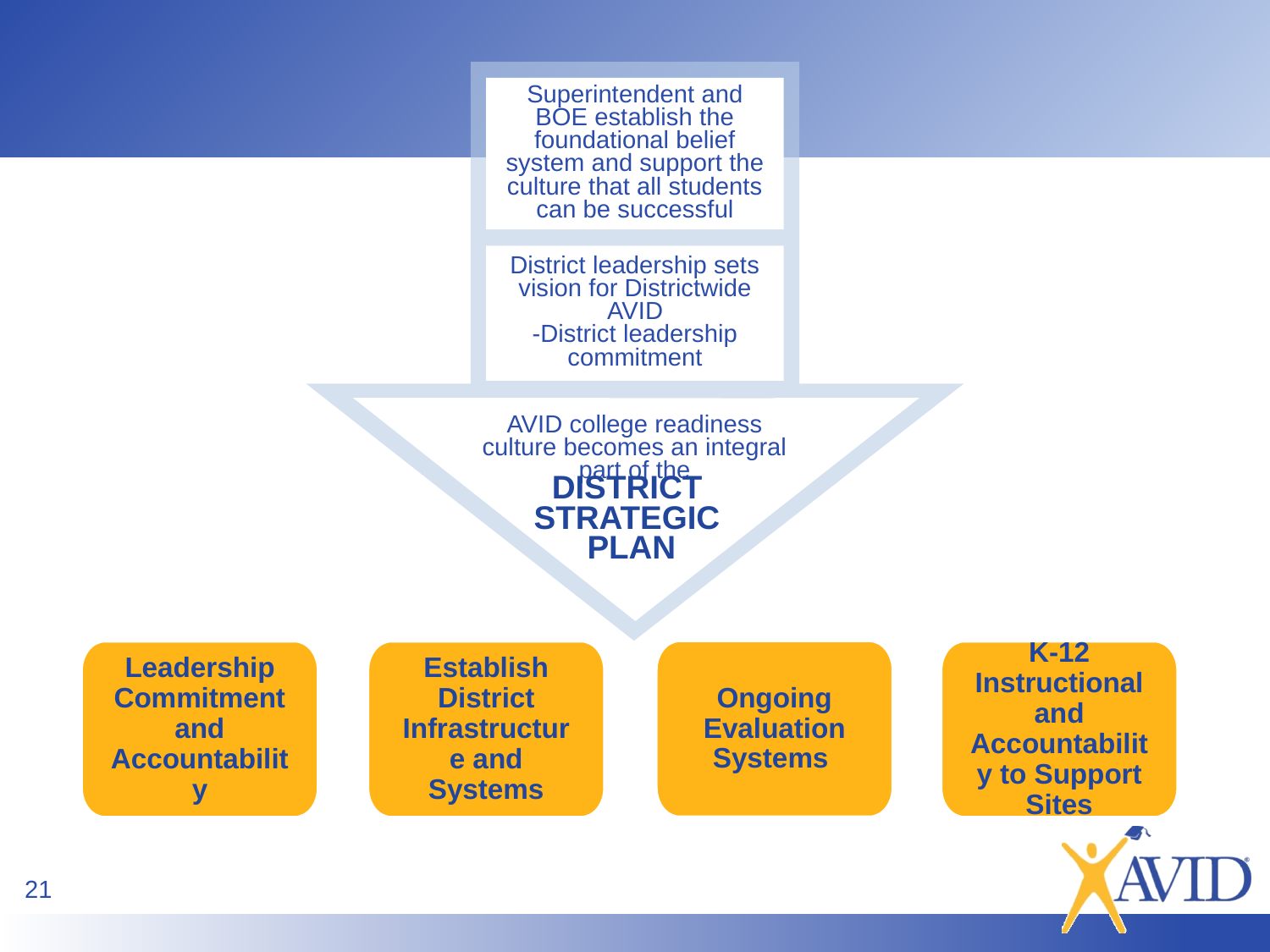

Superintendent and BOE establish the foundational belief system and support the culture that all students can be successful
District leadership sets vision for Districtwide AVID
-District leadership commitment

AVID college readiness culture becomes an integral part of the
District
Strategic
Plan
Ongoing Evaluation Systems
Leadership Commitment and Accountability
Establish District Infrastructure and Systems
K-12 Instructional and Accountability to Support Sites
21